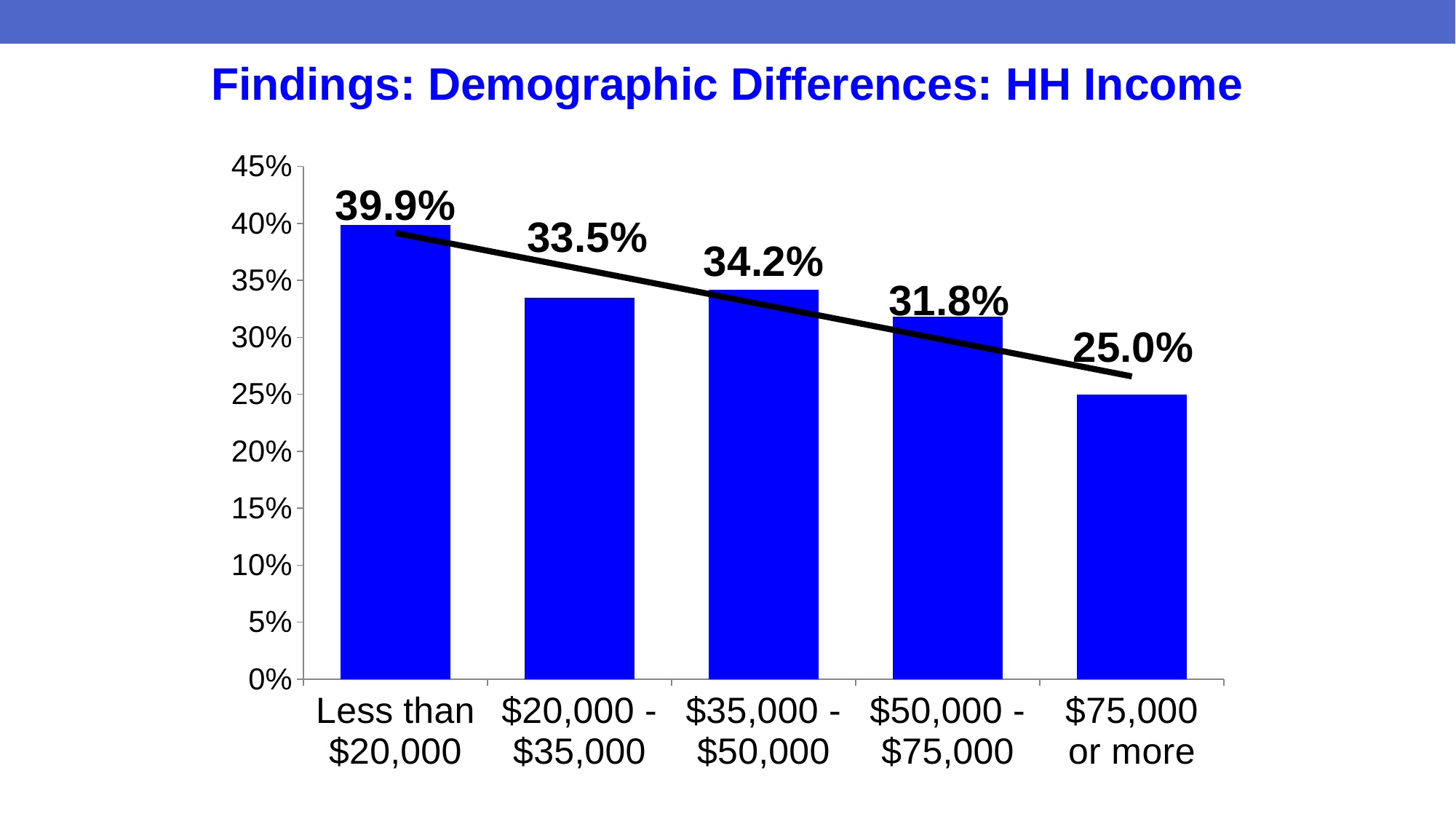

# Findings: Demographic Differences: HH Income

### Chart

| Category |  |
|---|---|
| Less than $20,000 | 0.399 |
| $20,000 - $35,000 | 0.335 |
| $35,000 - $50,000 | 0.342 |
| $50,000 - $75,000 | 0.318 |
| $75,000 or more | 0.25 |